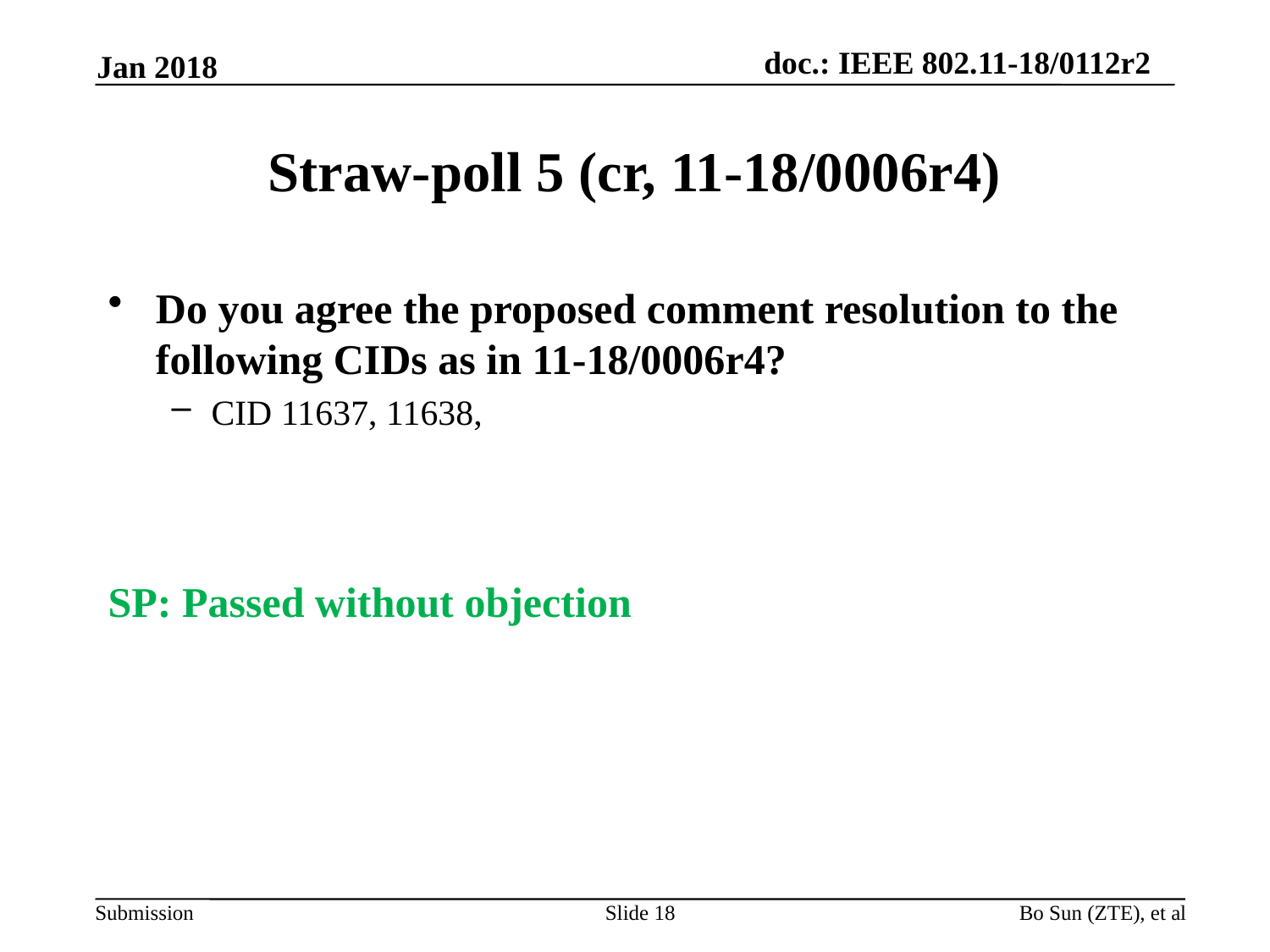

Jan 2018
# Straw-poll 5 (cr, 11-18/0006r4)
Do you agree the proposed comment resolution to the following CIDs as in 11-18/0006r4?
CID 11637, 11638,

SP: Passed without objection
Slide 18
Bo Sun (ZTE), et al